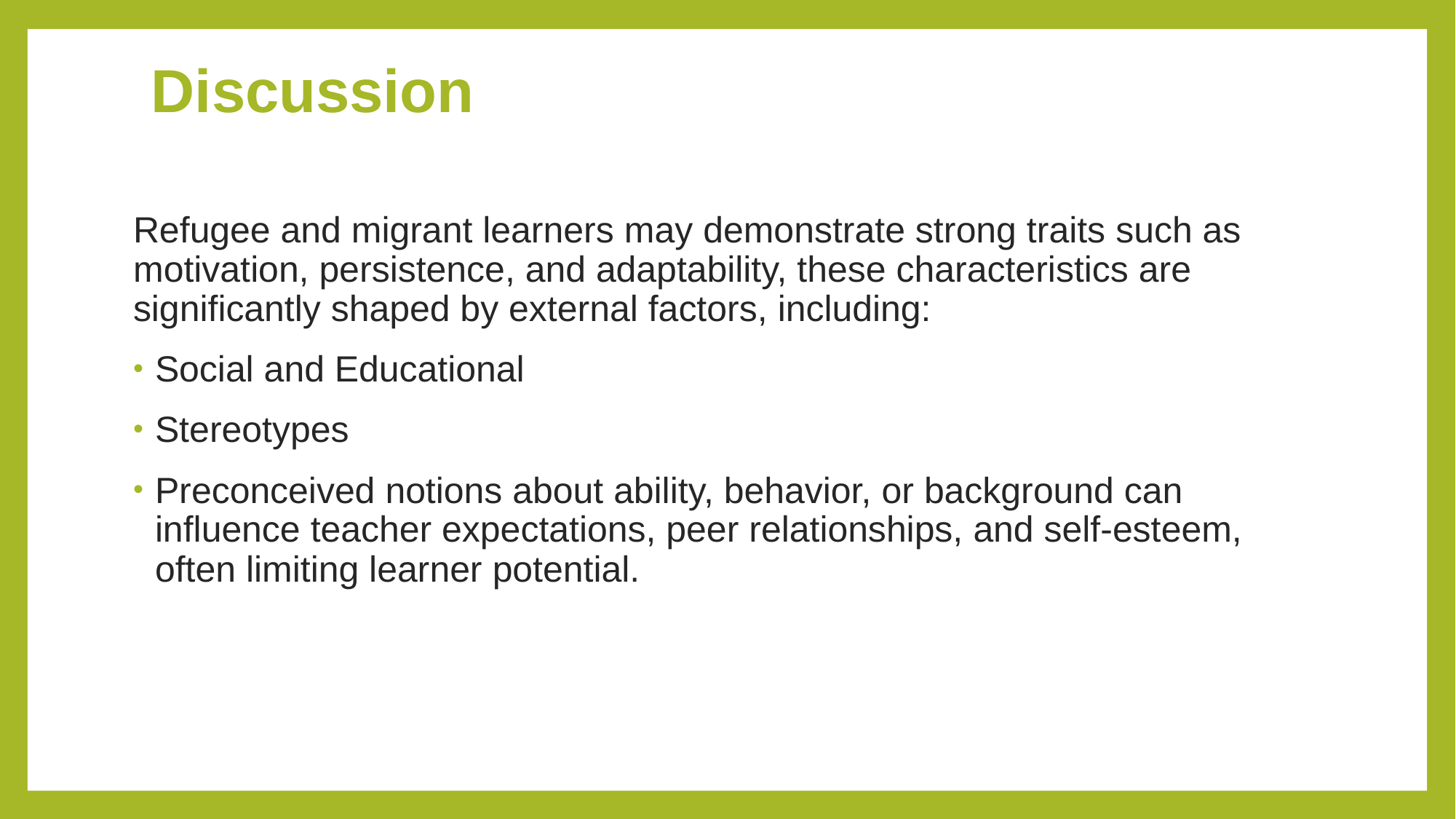

# Discussion
Refugee and migrant learners may demonstrate strong traits such as motivation, persistence, and adaptability, these characteristics are significantly shaped by external factors, including:
Social and Educational
Stereotypes
Preconceived notions about ability, behavior, or background can influence teacher expectations, peer relationships, and self-esteem, often limiting learner potential.